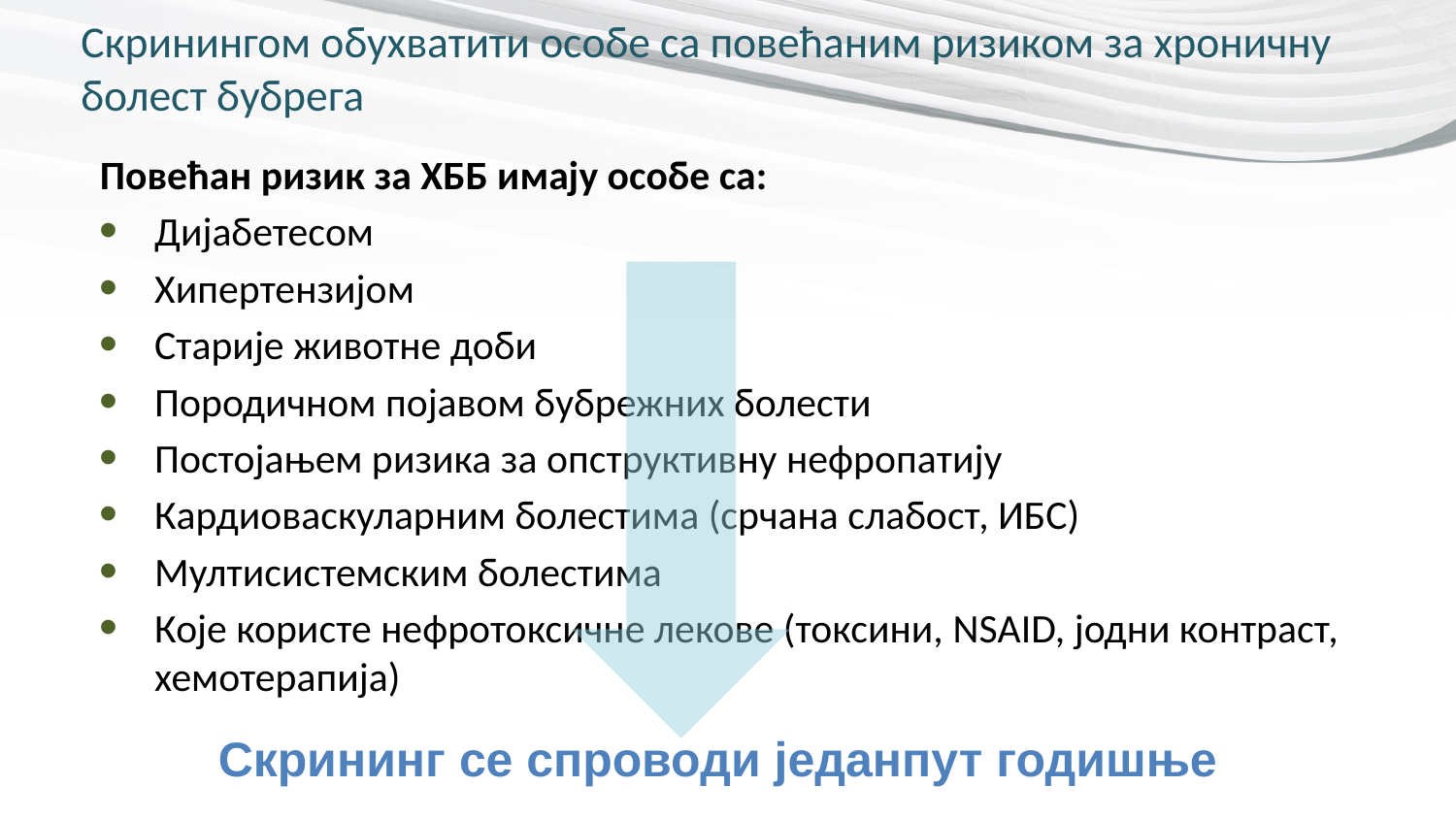

# Скринингом обухватити особе са повећаним ризиком за хроничну болест бубрега
Повећан ризик за ХББ имају особе са:
Дијабетесом
Хипертензијом
Старије животне доби
Породичном појавом бубрежних болести
Постојањем ризика за опструктивну нефропатију
Кардиоваскуларним болестима (срчана слабост, ИБС)
Мултисистемским болестима
Које користе нефротоксичне лекове (токсини, NSAID, јодни контраст, хемотерапија)

Скрининг се спроводи једанпут годишње